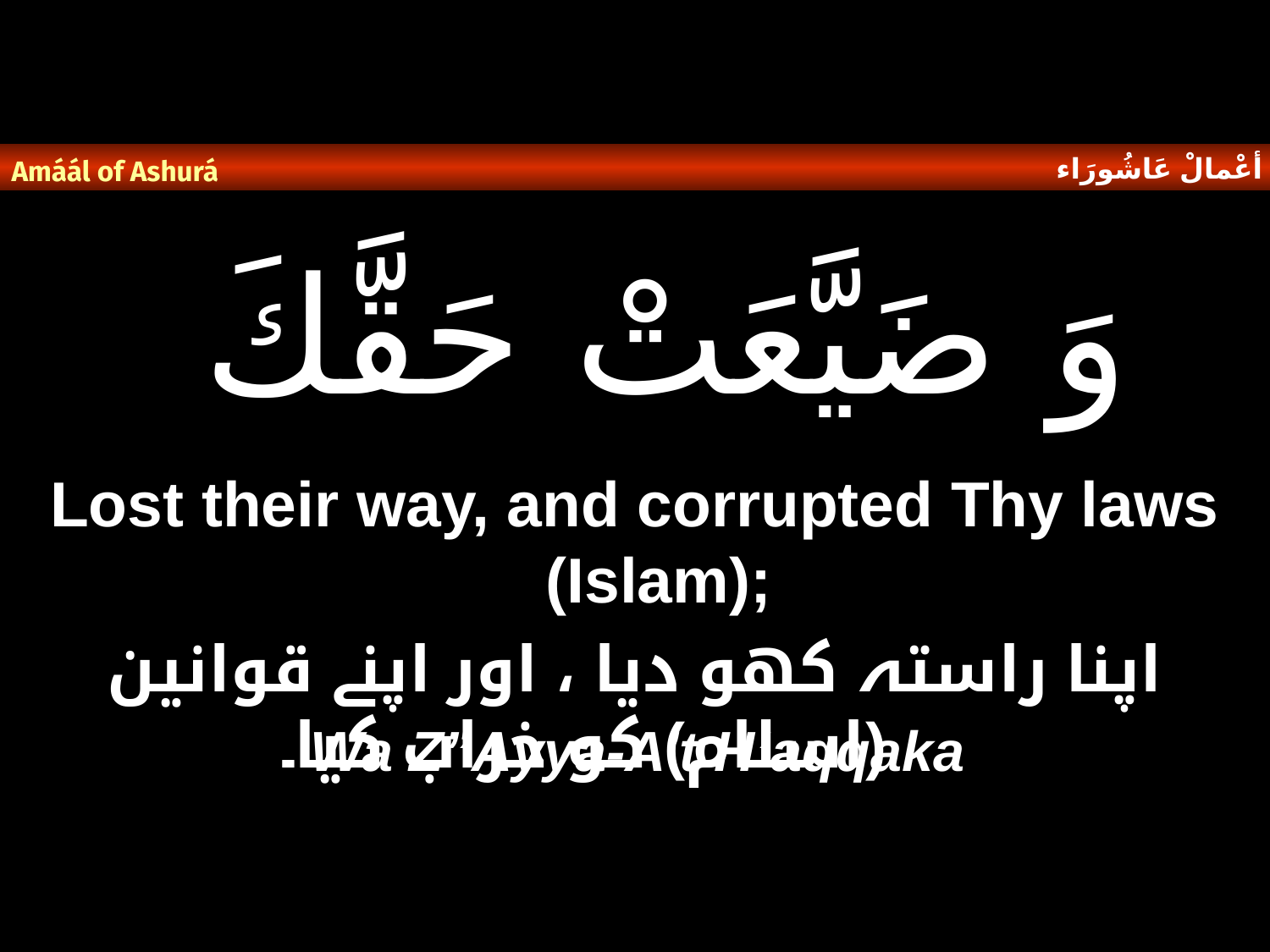

أعْمالْ عَاشُورَاء
Amáál of Ashurá
# وَ ضَيَّعَتْ حَقَّكَ
Lost their way, and corrupted Thy laws (Islam);
اپنا راستہ کھو دیا ، اور اپنے قوانین (اسلام) کو خراب کیا۔

Wa Z”Ayya-A’t H’aqqaka